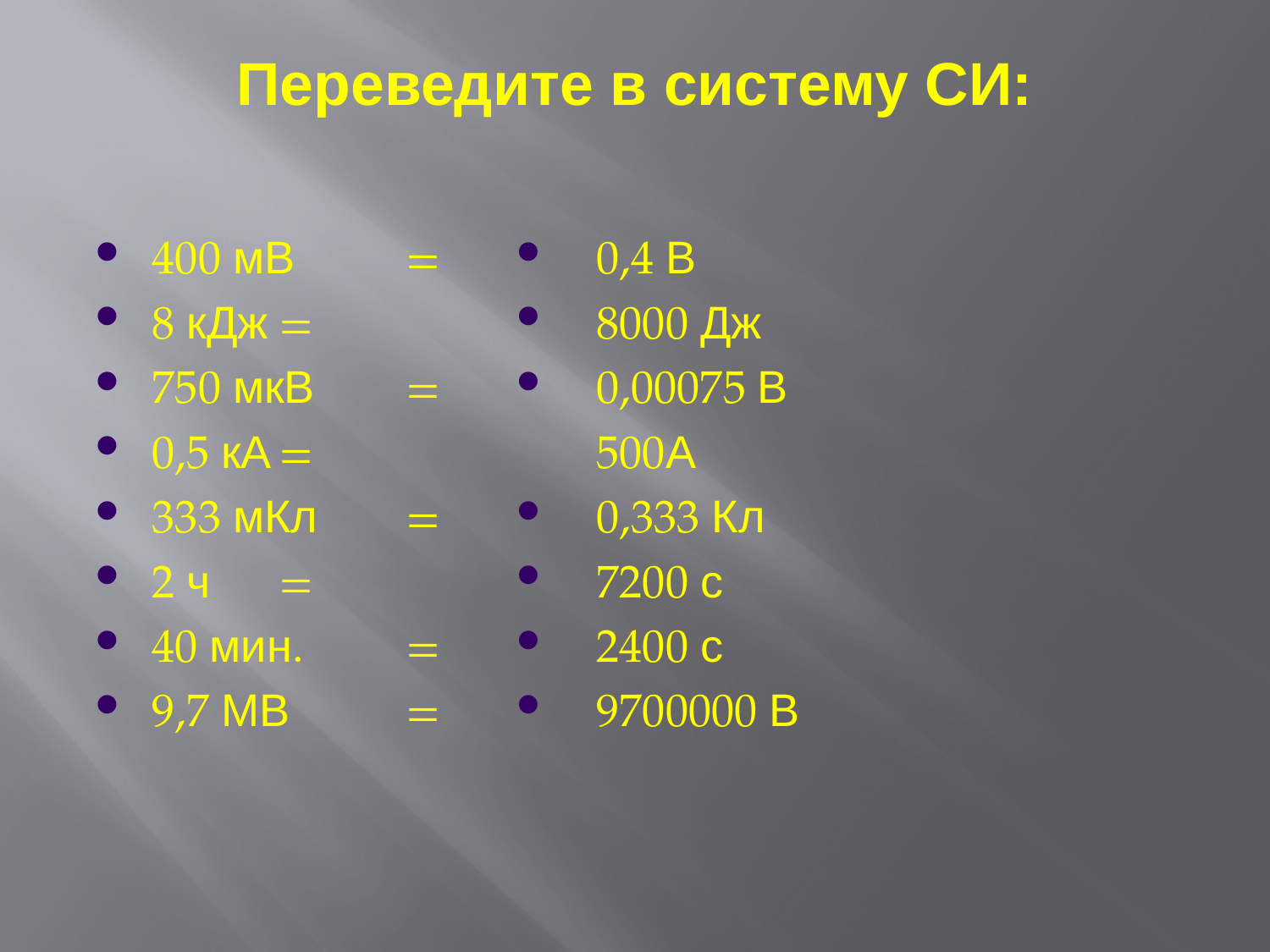

# Переведите в систему СИ:
400 мВ	=
8 кДж	=
750 мкВ	=
0,5 кА	=
333 мКл	=
2 ч	=
40 мин.	=
9,7 МВ	=

  0,4 В
  8000 Дж
  0,00075 В
       500А
  0,333 Кл
  7200 с
  2400 с
  9700000 В